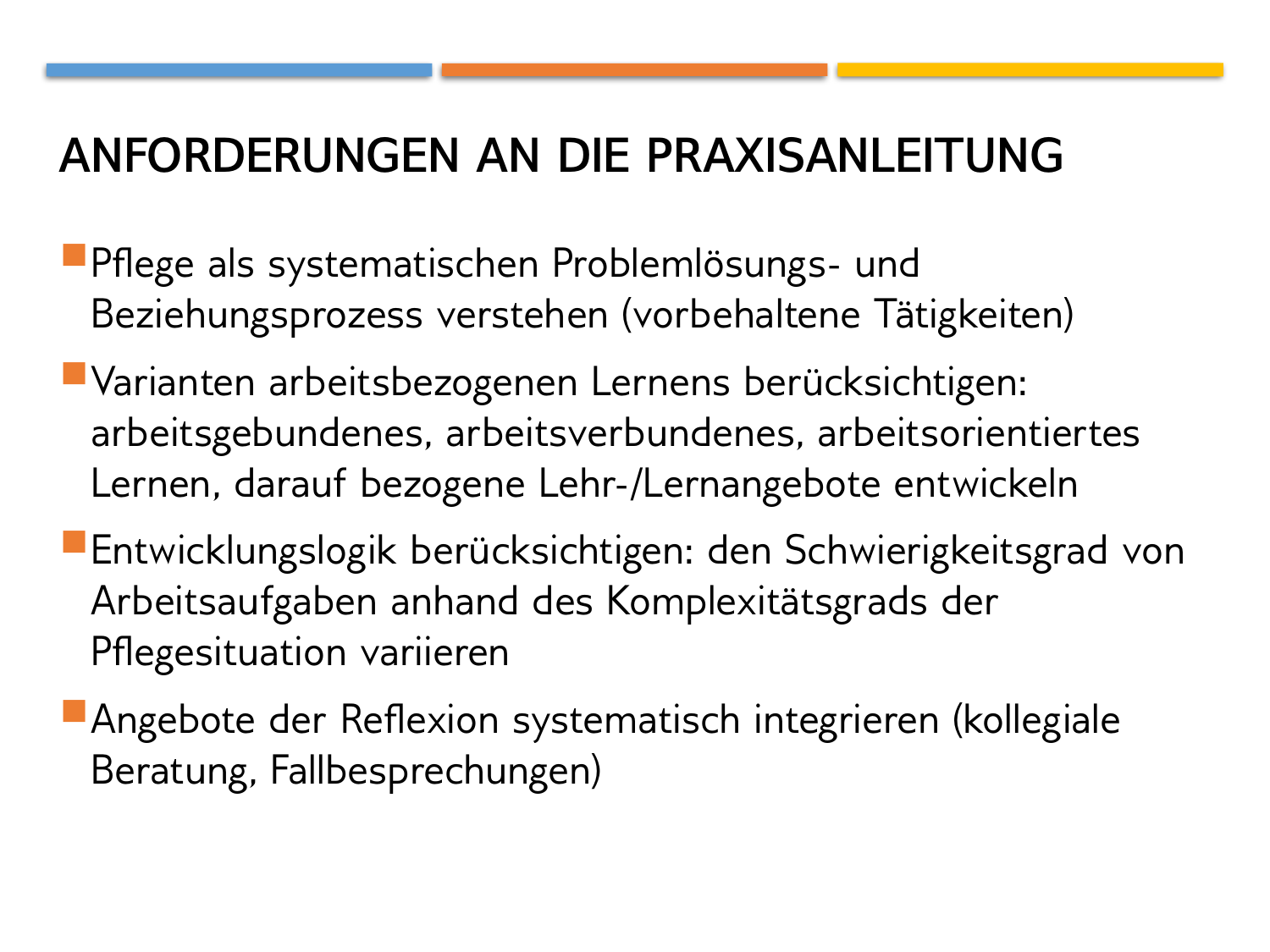

# Anforderungen an die Praxisanleitung
Pflege als systematischen Problemlösungs- und Beziehungsprozess verstehen (vorbehaltene Tätigkeiten)
Varianten arbeitsbezogenen Lernens berücksichtigen: arbeitsgebundenes, arbeitsverbundenes, arbeitsorientiertes Lernen, darauf bezogene Lehr-/Lernangebote entwickeln
Entwicklungslogik berücksichtigen: den Schwierigkeitsgrad von Arbeitsaufgaben anhand des Komplexitätsgrads der Pflegesituation variieren
Angebote der Reflexion systematisch integrieren (kollegiale Beratung, Fallbesprechungen)